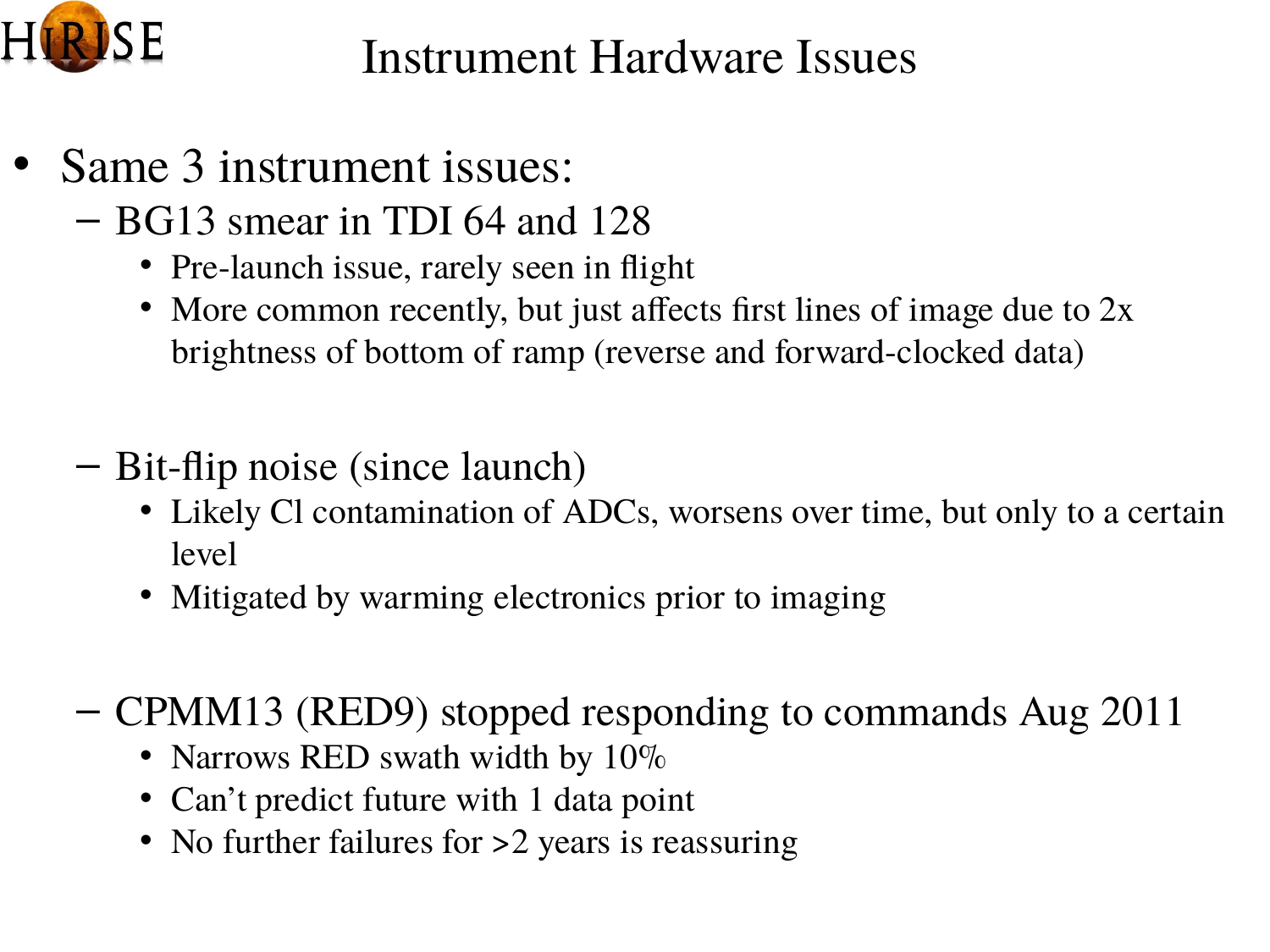

# Instrument Hardware Issues
Same 3 instrument issues:
BG13 smear in TDI 64 and 128
Pre-launch issue, rarely seen in flight
More common recently, but just affects first lines of image due to 2x brightness of bottom of ramp (reverse and forward-clocked data)

Bit-flip noise (since launch)
Likely Cl contamination of ADCs, worsens over time, but only to a certain level
Mitigated by warming electronics prior to imaging

CPMM13 (RED9) stopped responding to commands Aug 2011
Narrows RED swath width by 10%
Can’t predict future with 1 data point
No further failures for >2 years is reassuring